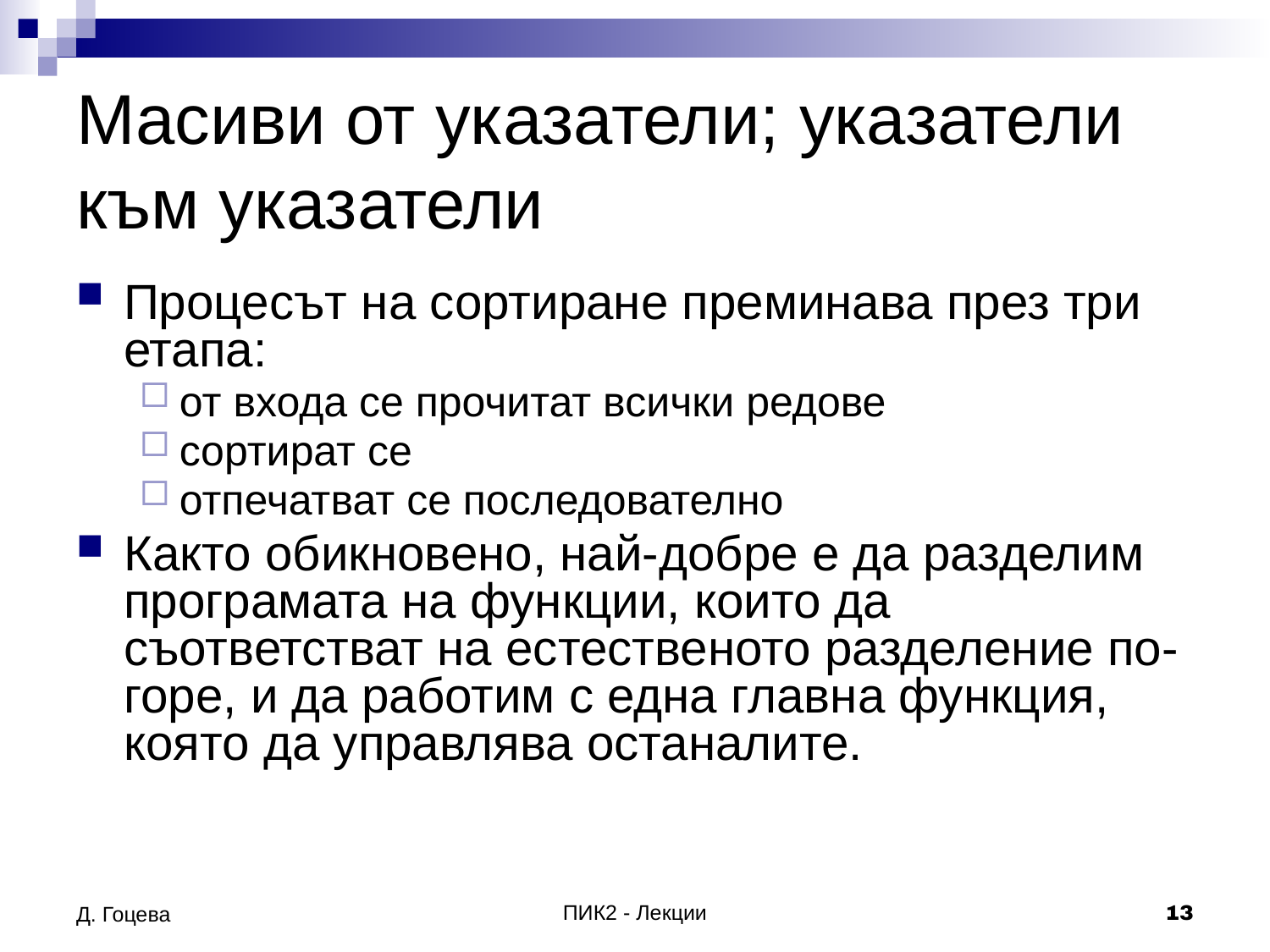

# Масиви от указатели; указатели към указатели
Процесът на сортиране преминава през три етапа:
от входа се прочитат всички редове
сортират се
отпечатват се последователно
Както обикновено, най-добре е да разделим програмата на функции, които да съответстват на естественото разделение по-горе, и да работим с една главна функция, която да управлява останалите.
Д. Гоцева
ПИК2 - Лекции
13